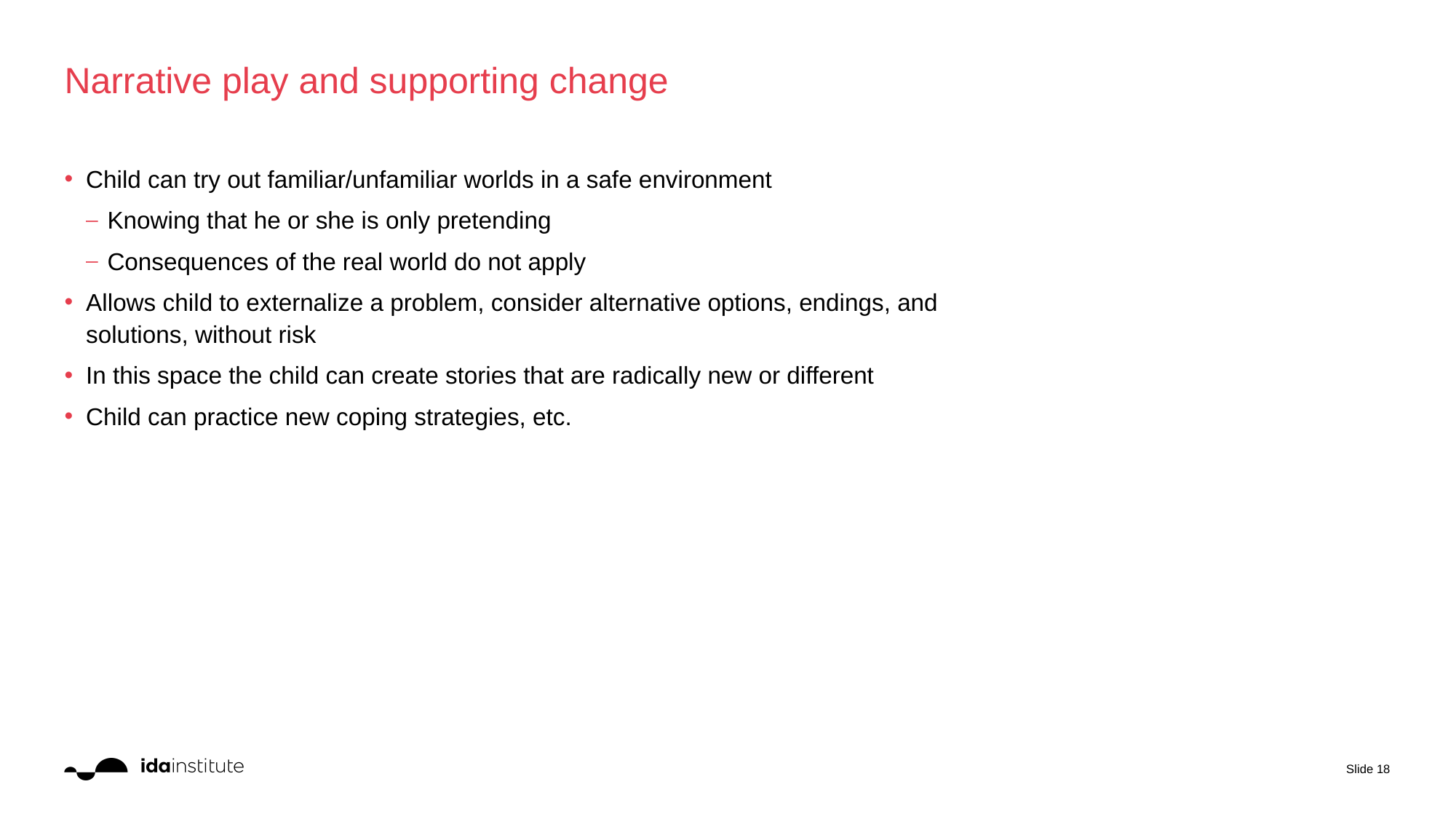

# Narrative play and supporting change
Child can try out familiar/unfamiliar worlds in a safe environment
Knowing that he or she is only pretending
Consequences of the real world do not apply
Allows child to externalize a problem, consider alternative options, endings, and solutions, without risk
In this space the child can create stories that are radically new or different
Child can practice new coping strategies, etc.

Slide 18